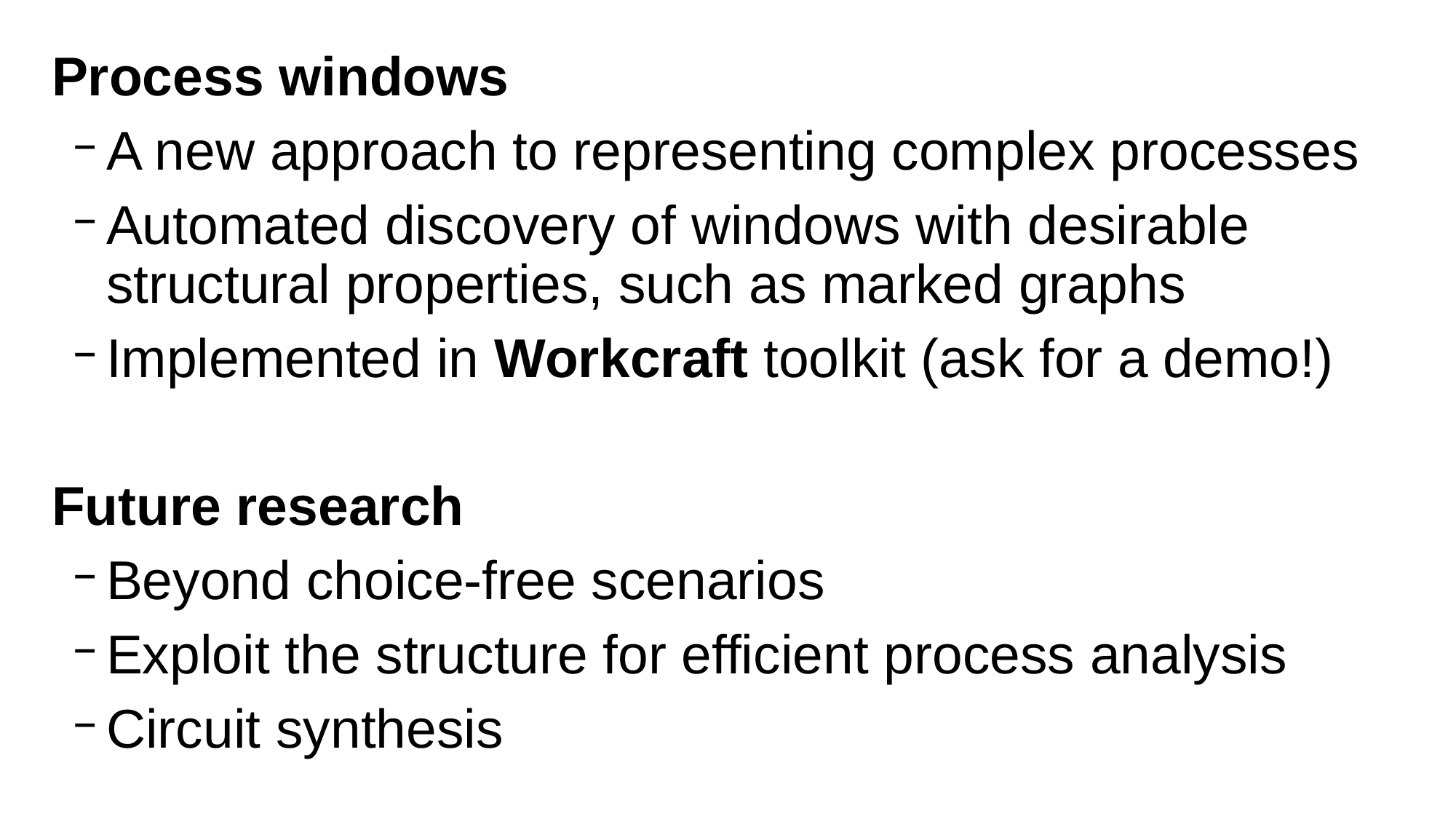

Process windows
A new approach to representing complex processes
Automated discovery of windows with desirable structural properties, such as marked graphs
Implemented in Workcraft toolkit (ask for a demo!)

Future research
Beyond choice-free scenarios
Exploit the structure for efficient process analysis
Circuit synthesis